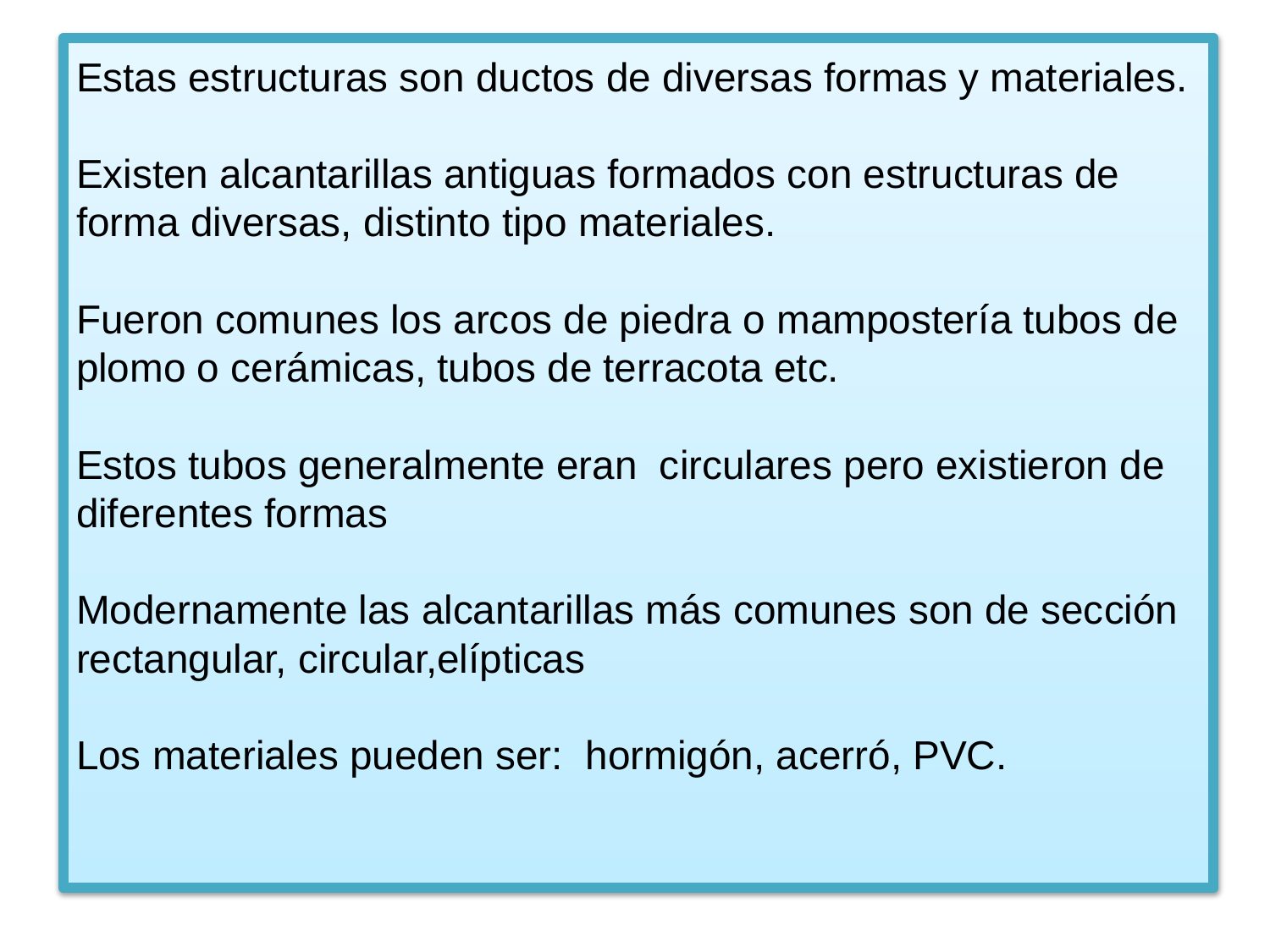

# Estas estructuras son ductos de diversas formas y materiales. Existen alcantarillas antiguas formados con estructuras de forma diversas, distinto tipo materiales. Fueron comunes los arcos de piedra o mampostería tubos de plomo o cerámicas, tubos de terracota etc. Estos tubos generalmente eran  circulares pero existieron de diferentes formas Modernamente las alcantarillas más comunes son de sección rectangular, circular,elípticas Los materiales pueden ser:  hormigón, acerró, PVC.